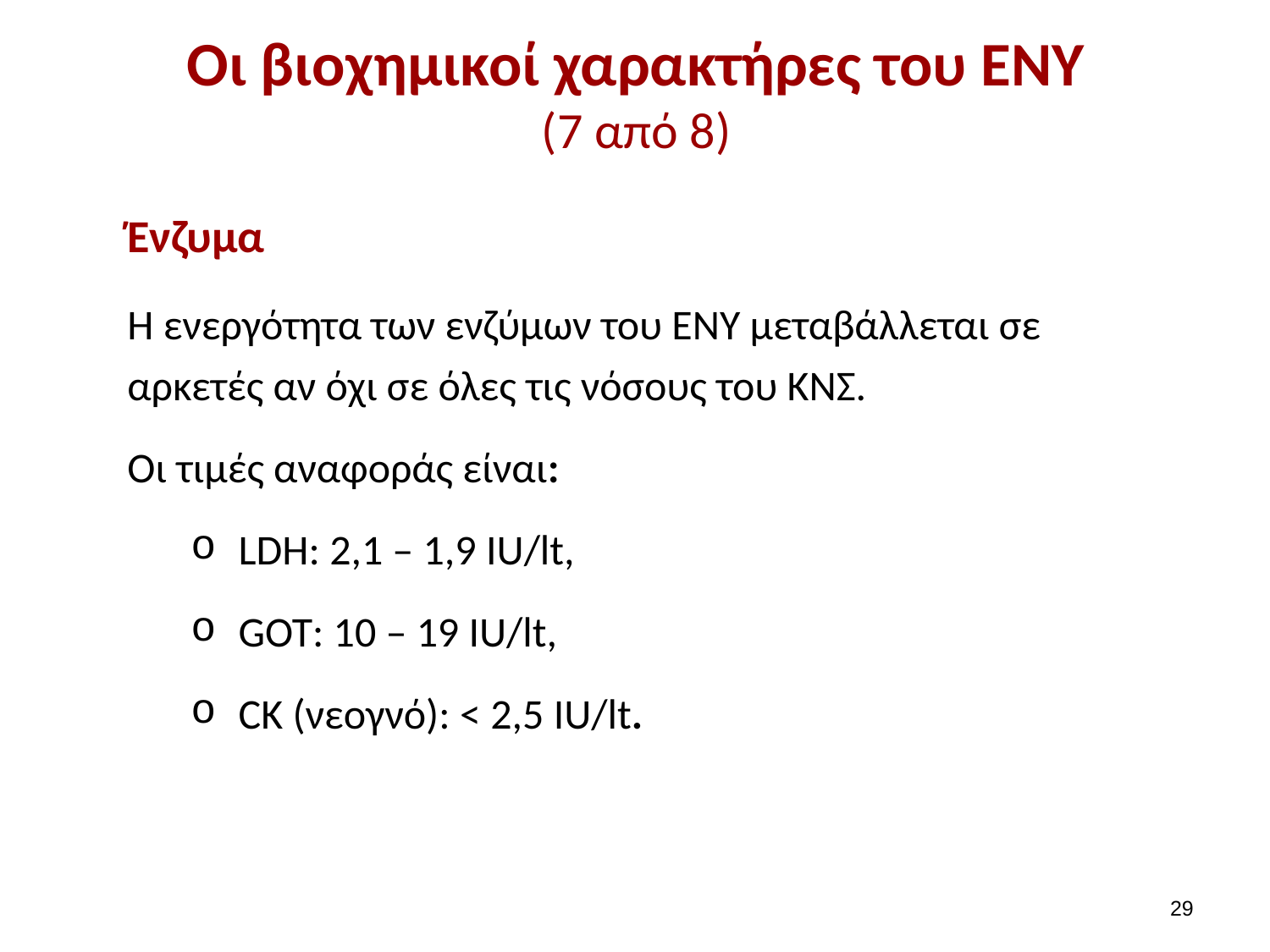

# Οι βιοχημικοί χαρακτήρες του ΕΝΥ (7 από 8)
Ένζυμα
Η ενεργότητα των ενζύμων του ΕΝΥ μεταβάλλεται σε αρκετές αν όχι σε όλες τις νόσους του ΚΝΣ.
Οι τιμές αναφοράς είναι:
LDH: 2,1 – 1,9 IU/lt,
GOT: 10 – 19 IU/lt,
CK (νεογνό): < 2,5 IU/lt.
29